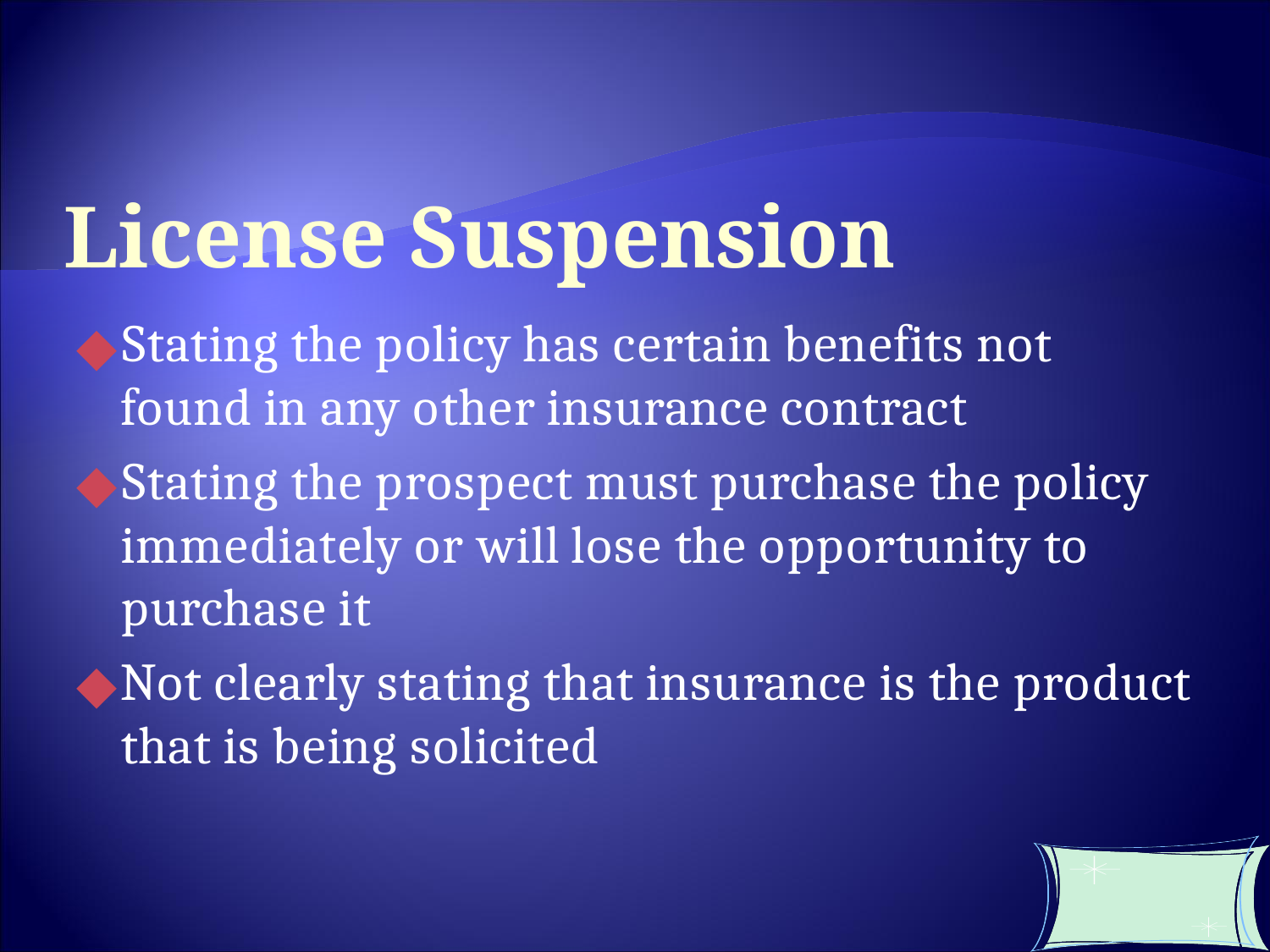

License Suspension
Stating the policy has certain benefits not found in any other insurance contract
Stating the prospect must purchase the policy immediately or will lose the opportunity to purchase it
Not clearly stating that insurance is the product that is being solicited